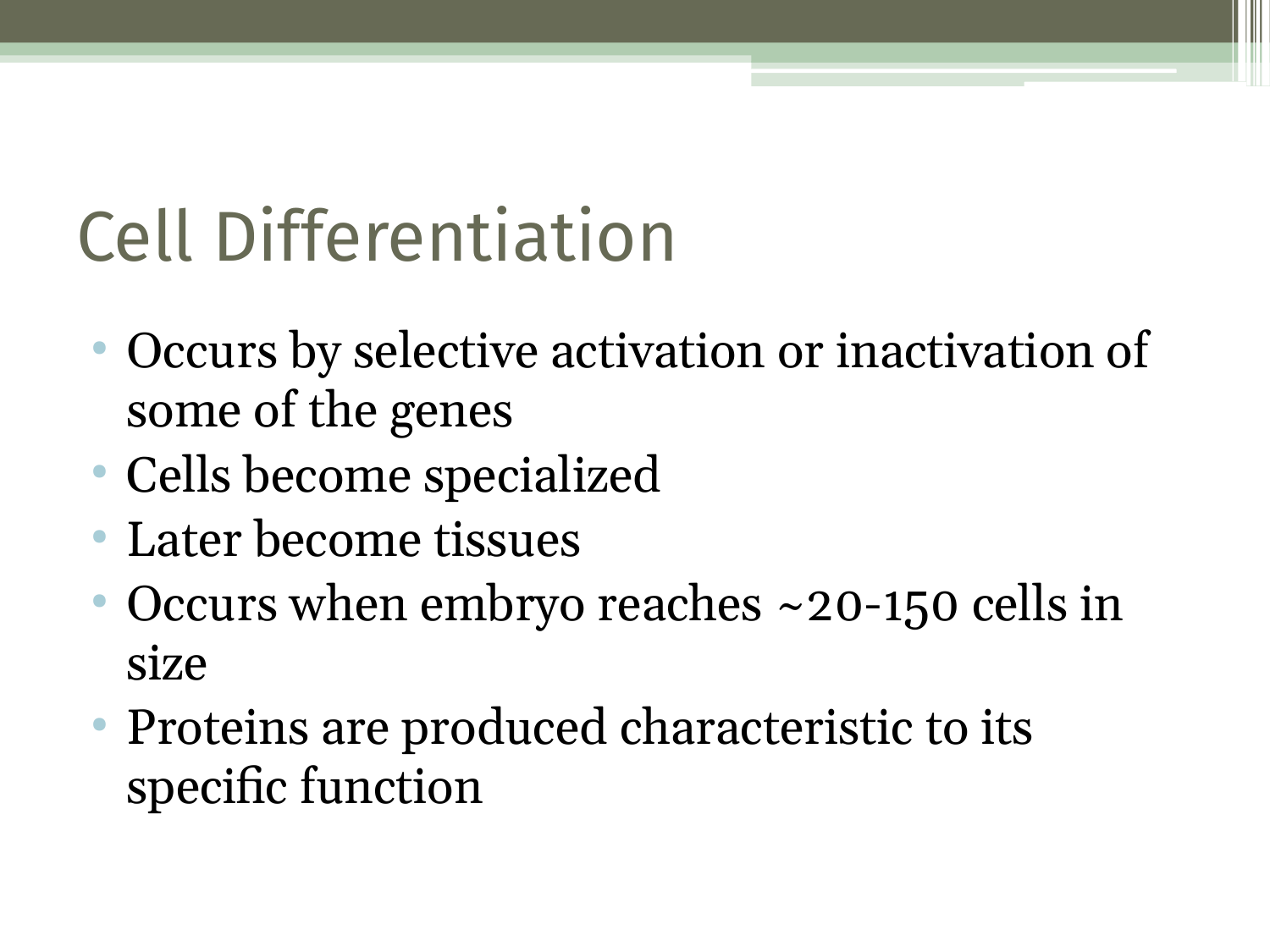

# Cell Differentiation
Occurs by selective activation or inactivation of some of the genes
Cells become specialized
Later become tissues
Occurs when embryo reaches ~20-150 cells in size
Proteins are produced characteristic to its specific function